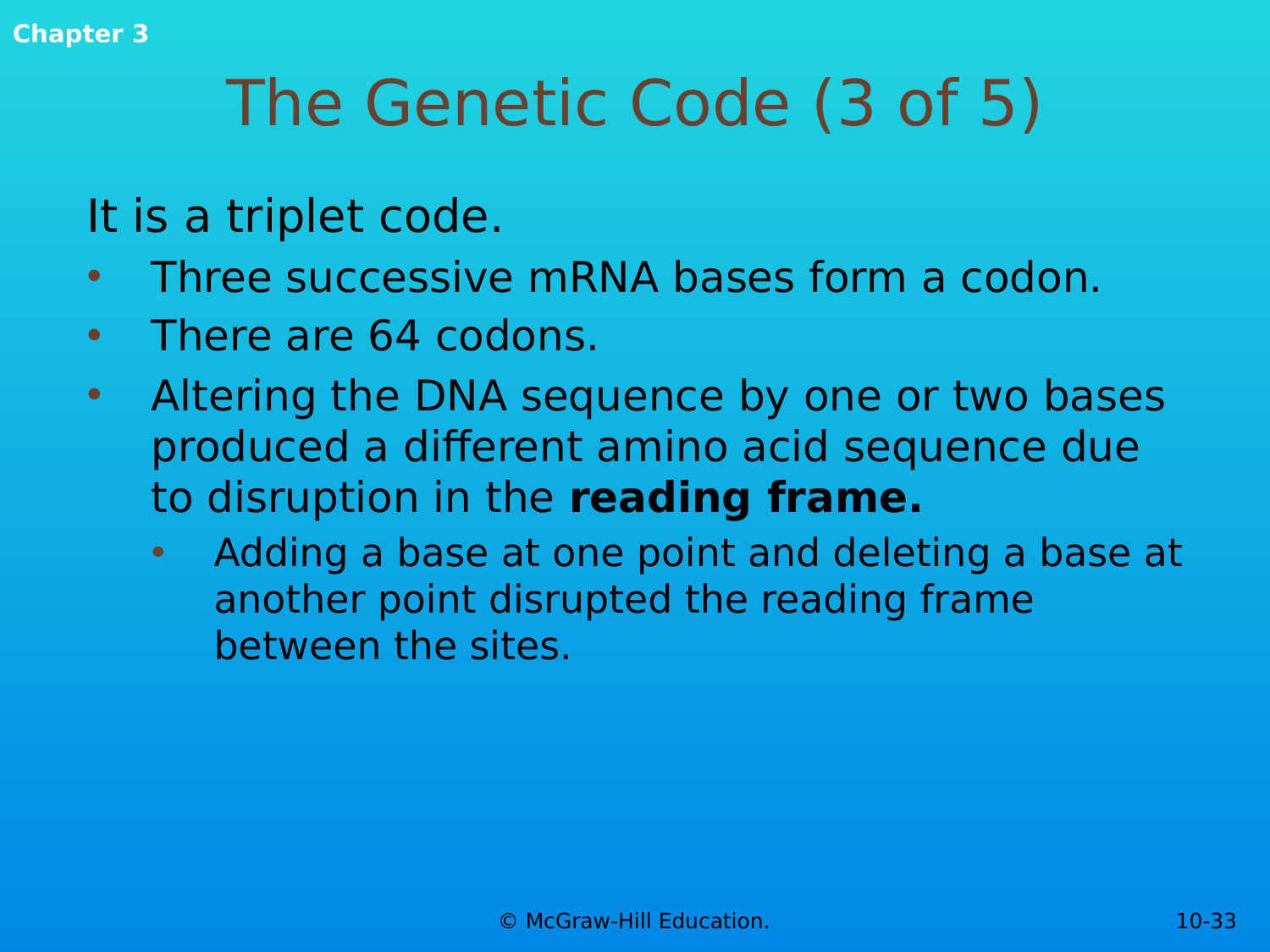

# The Genetic Code (3 of 5)
It is a triplet code.
Three successive mRNA bases form a codon.
There are 64 codons.
Altering the DNA sequence by one or two bases produced a different amino acid sequence due to disruption in the reading frame.
Adding a base at one point and deleting a base at another point disrupted the reading frame between the sites.